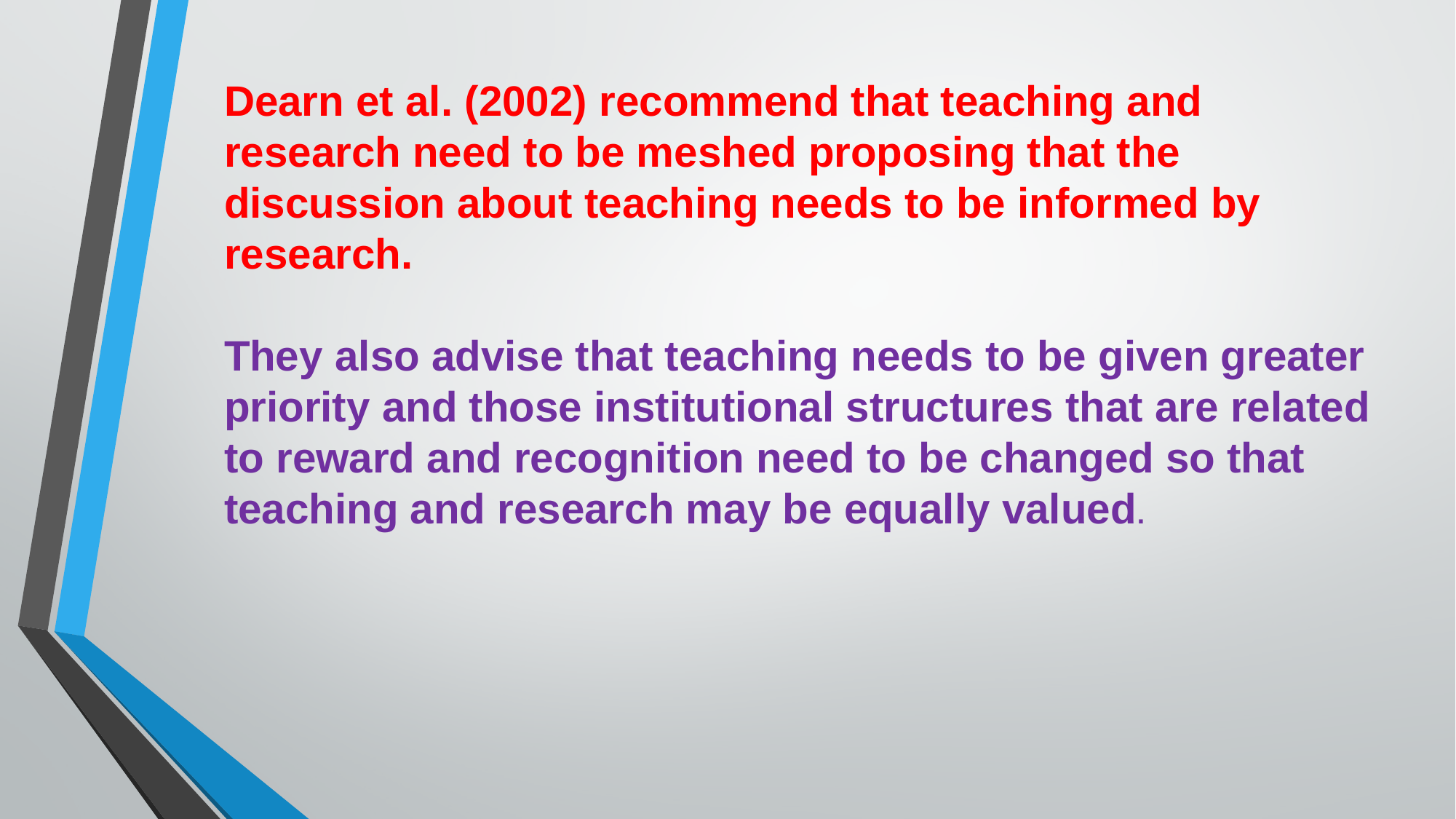

Dearn et al. (2002) recommend that teaching and research need to be meshed proposing that the discussion about teaching needs to be informed by research.

They also advise that teaching needs to be given greater priority and those institutional structures that are related to reward and recognition need to be changed so that teaching and research may be equally valued.